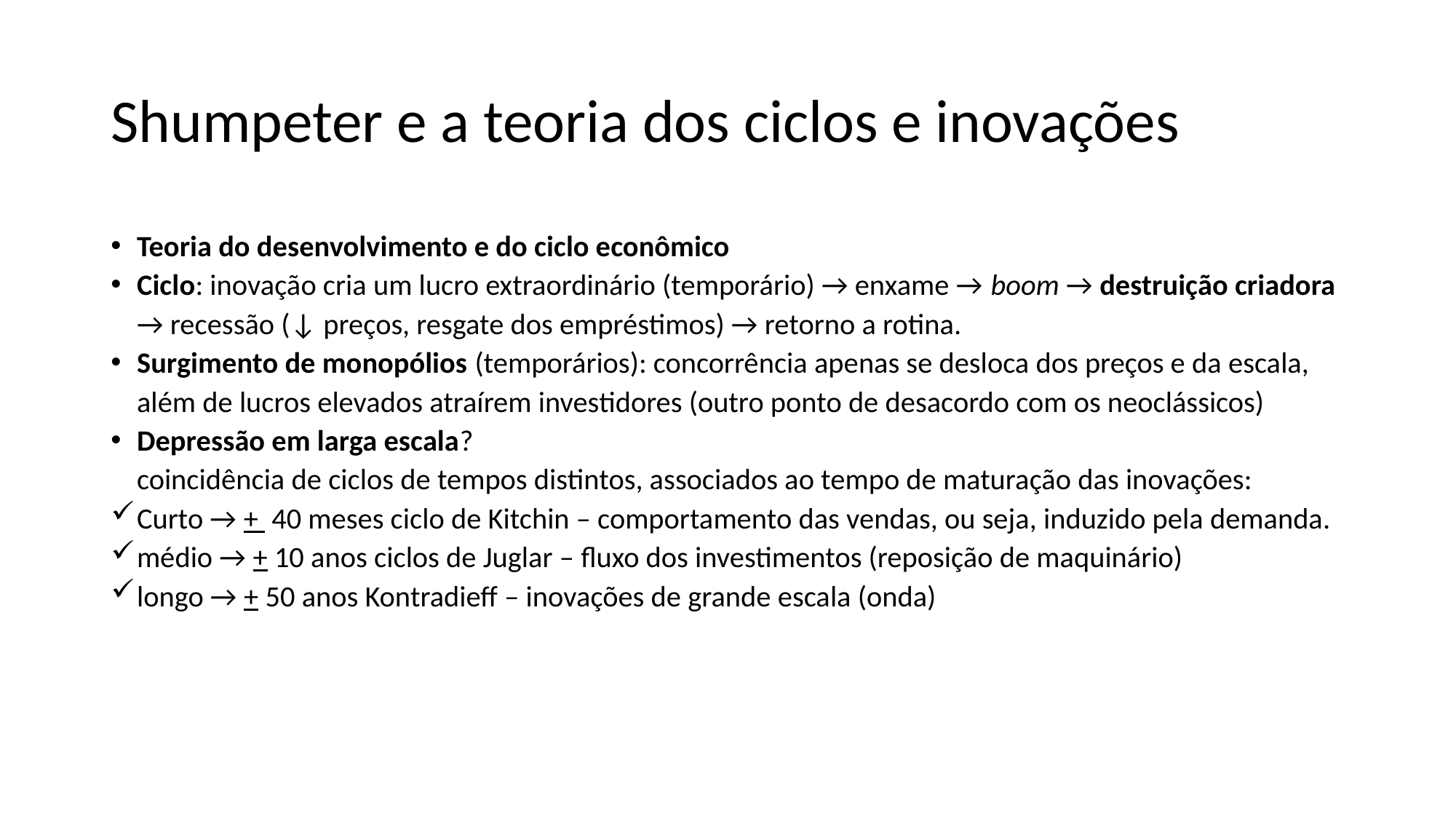

# Shumpeter e a teoria dos ciclos e inovações
Teoria do desenvolvimento e do ciclo econômico
Ciclo: inovação cria um lucro extraordinário (temporário) → enxame → boom → destruição criadora → recessão (↓ preços, resgate dos empréstimos) → retorno a rotina.
Surgimento de monopólios (temporários): concorrência apenas se desloca dos preços e da escala, além de lucros elevados atraírem investidores (outro ponto de desacordo com os neoclássicos)
Depressão em larga escala?
	coincidência de ciclos de tempos distintos, associados ao tempo de maturação das inovações:
Curto → +  40 meses ciclo de Kitchin – comportamento das vendas, ou seja, induzido pela demanda.
médio → + 10 anos ciclos de Juglar – fluxo dos investimentos (reposição de maquinário)
longo → + 50 anos Kontradieff – inovações de grande escala (onda)